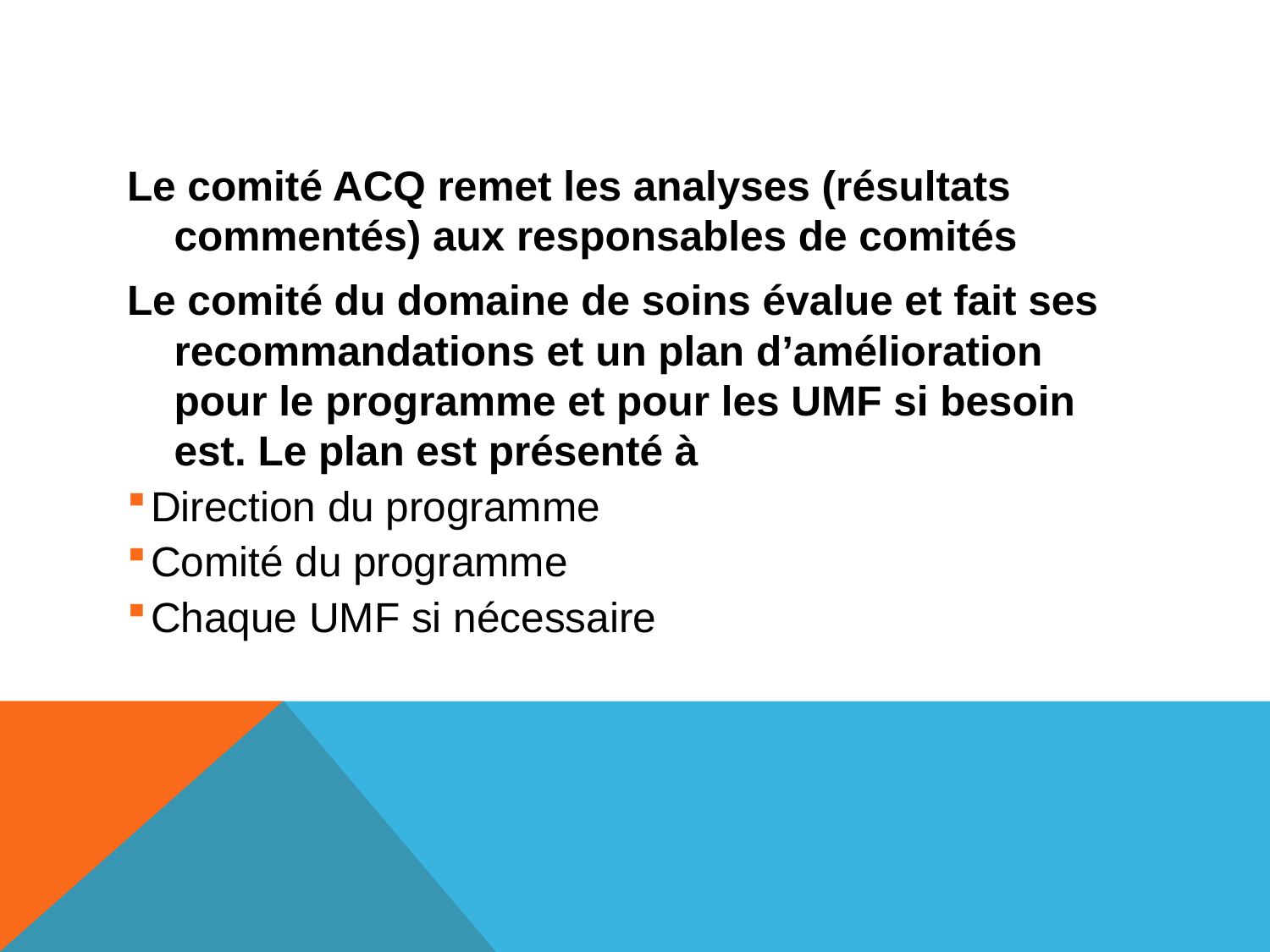

#
Le comité ACQ remet les analyses (résultats commentés) aux responsables de comités
Le comité du domaine de soins évalue et fait ses recommandations et un plan d’amélioration pour le programme et pour les UMF si besoin est. Le plan est présenté à
Direction du programme
Comité du programme
Chaque UMF si nécessaire